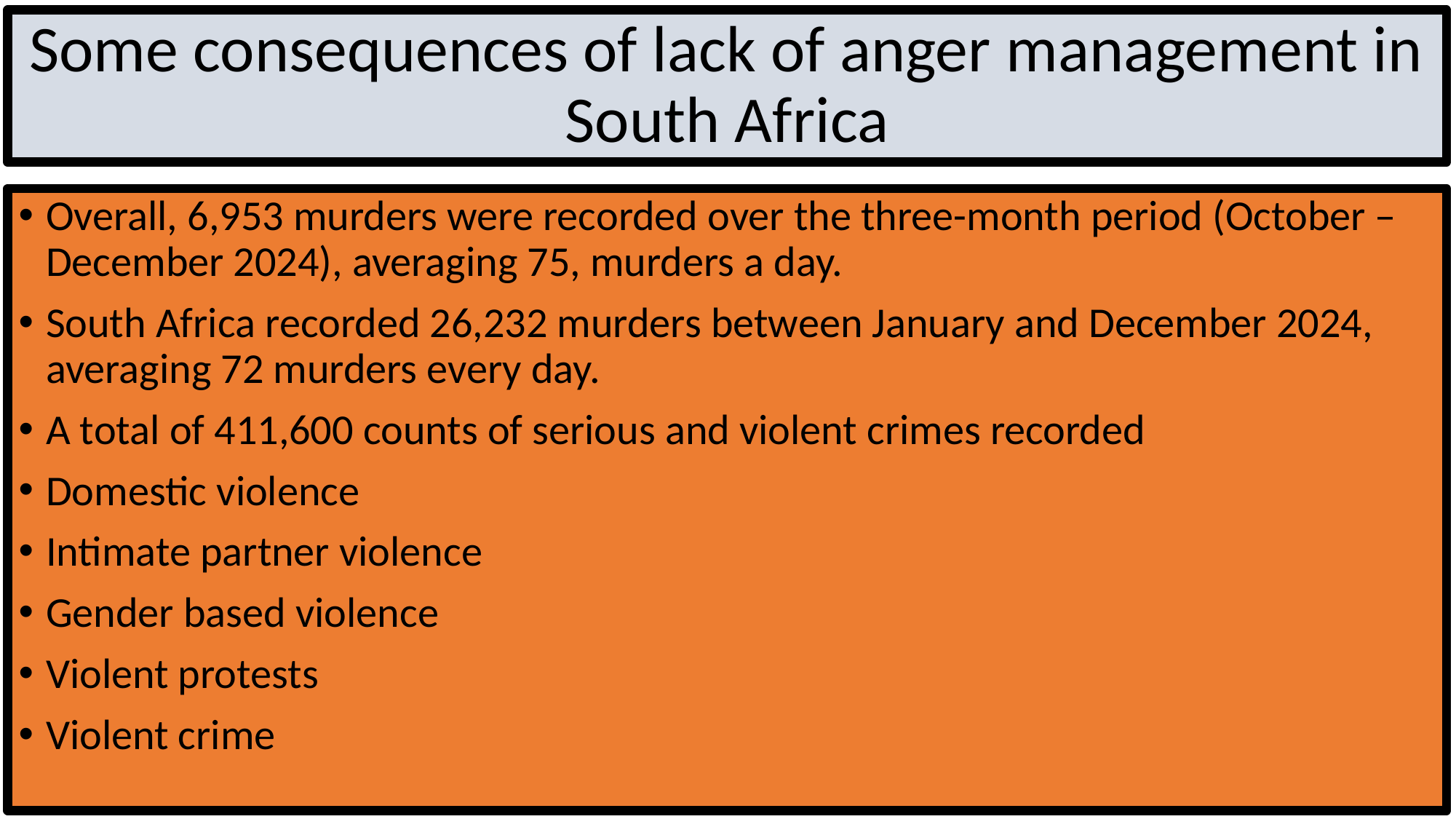

# Some consequences of lack of anger management in South Africa
Overall, 6,953 murders were recorded over the three-month period (October –December 2024), averaging 75, murders a day.
South Africa recorded 26,232 murders between January and December 2024, averaging 72 murders every day.
A total of 411,600 counts of serious and violent crimes recorded
Domestic violence
Intimate partner violence
Gender based violence
Violent protests
Violent crime